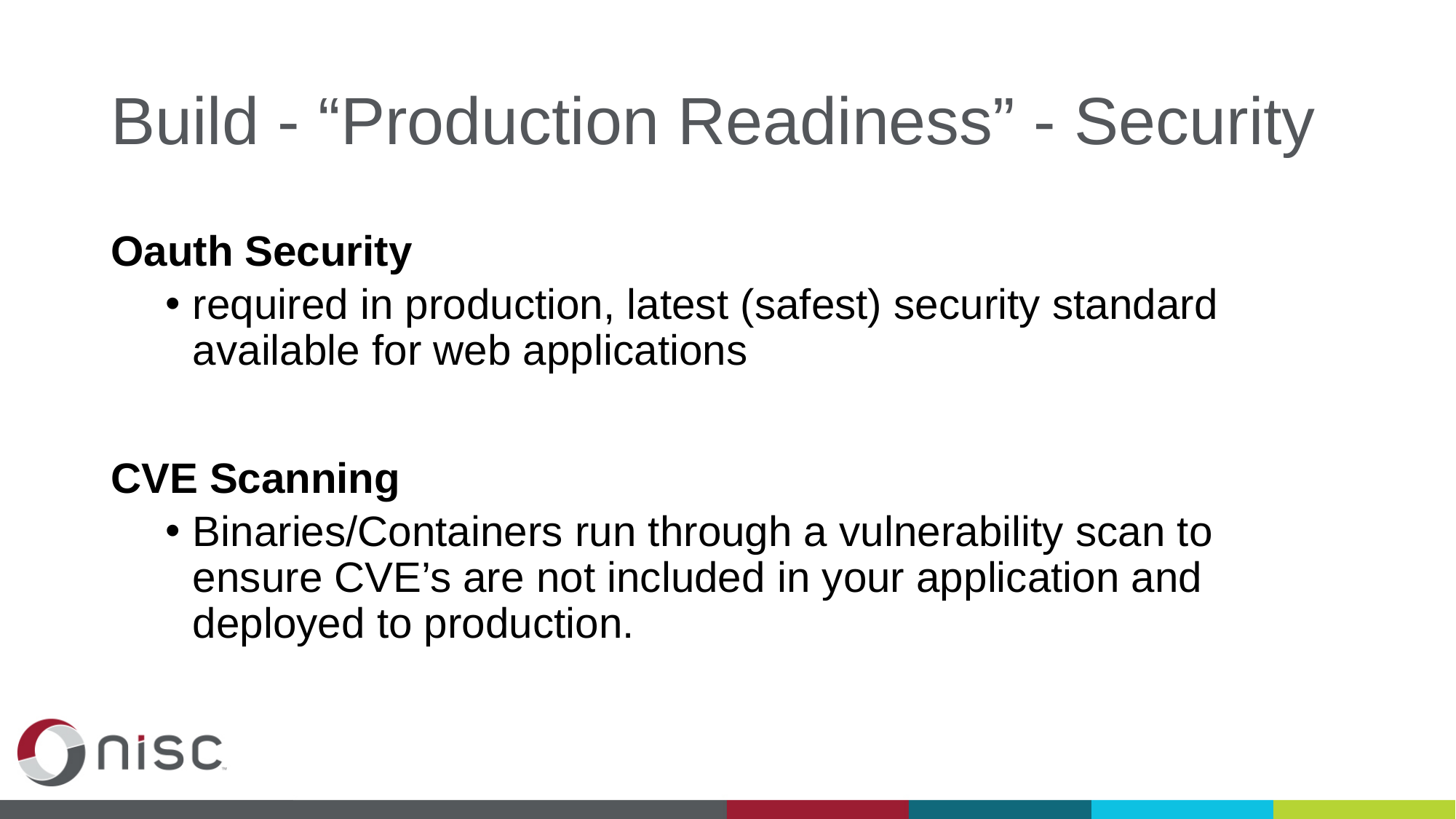

# Build - “Production Readiness” - Security
Oauth Security
required in production, latest (safest) security standard available for web applications

CVE Scanning
Binaries/Containers run through a vulnerability scan to ensure CVE’s are not included in your application and deployed to production.